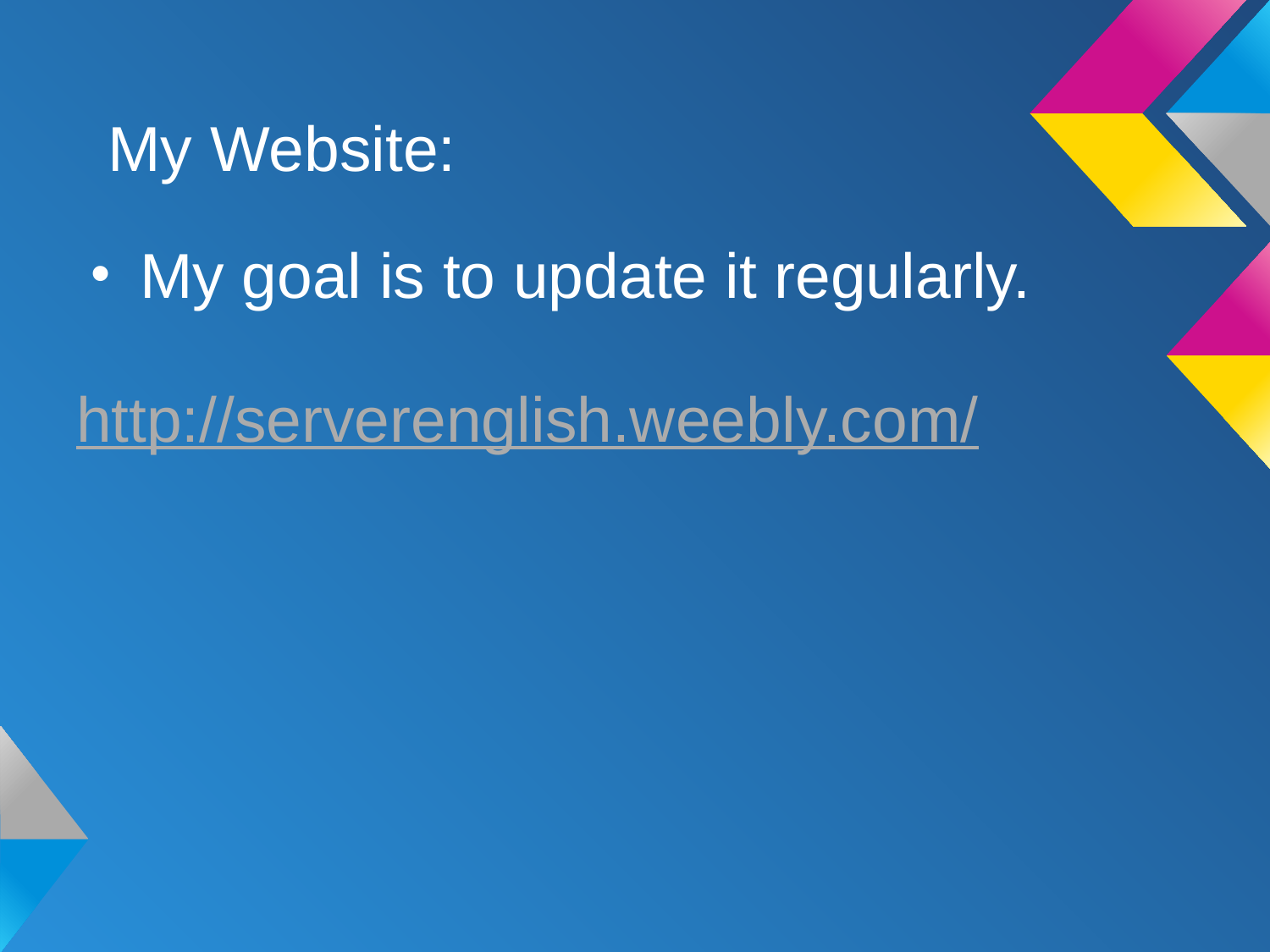

# My Website:
My goal is to update it regularly.

http://serverenglish.weebly.com/